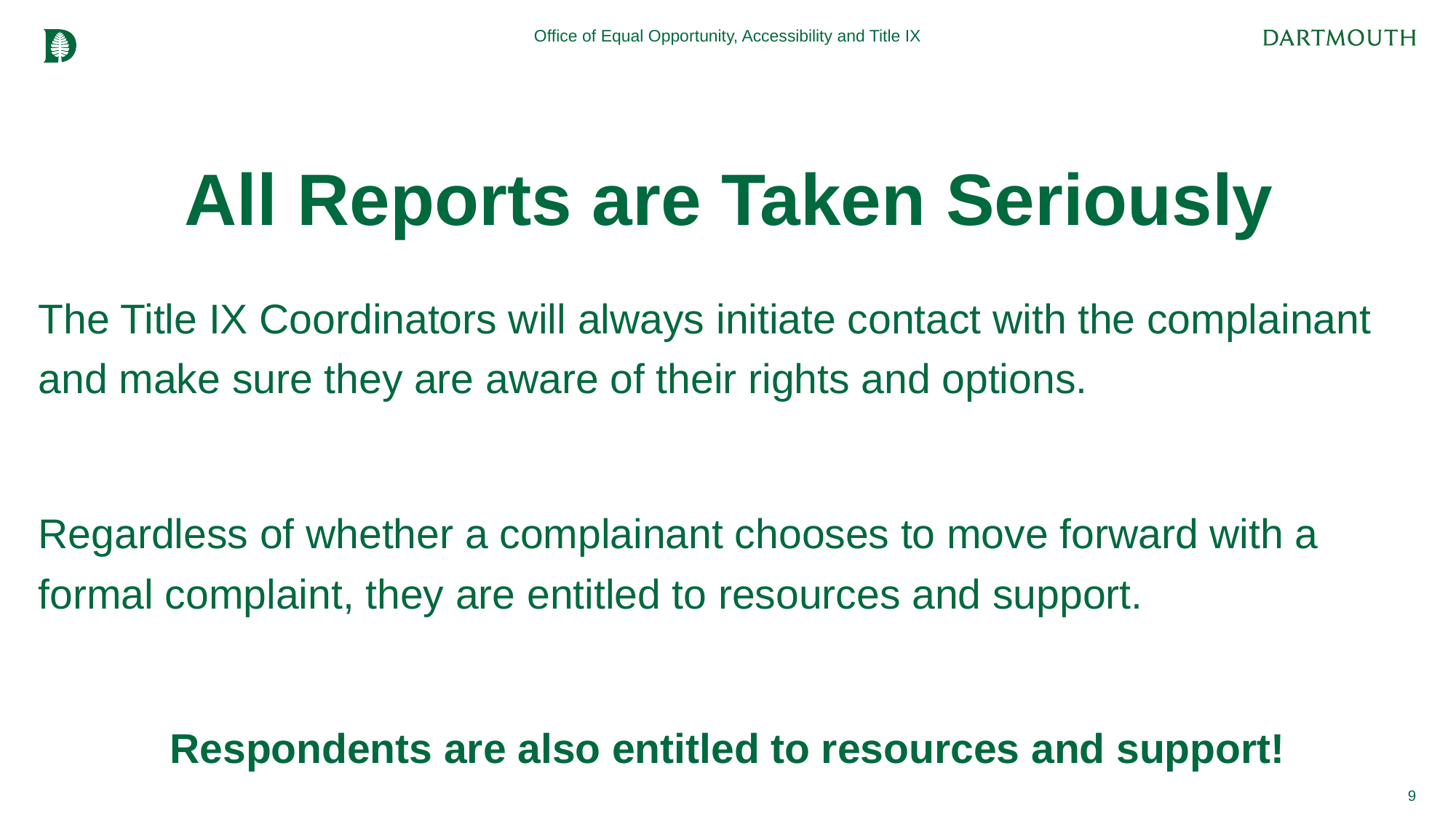

Office of Equal Opportunity, Accessibility and Title IX
# All Reports are Taken Seriously
The Title IX Coordinators will always initiate contact with the complainant and make sure they are aware of their rights and options.

Regardless of whether a complainant chooses to move forward with a formal complaint, they are entitled to resources and support.

Respondents are also entitled to resources and support!
9